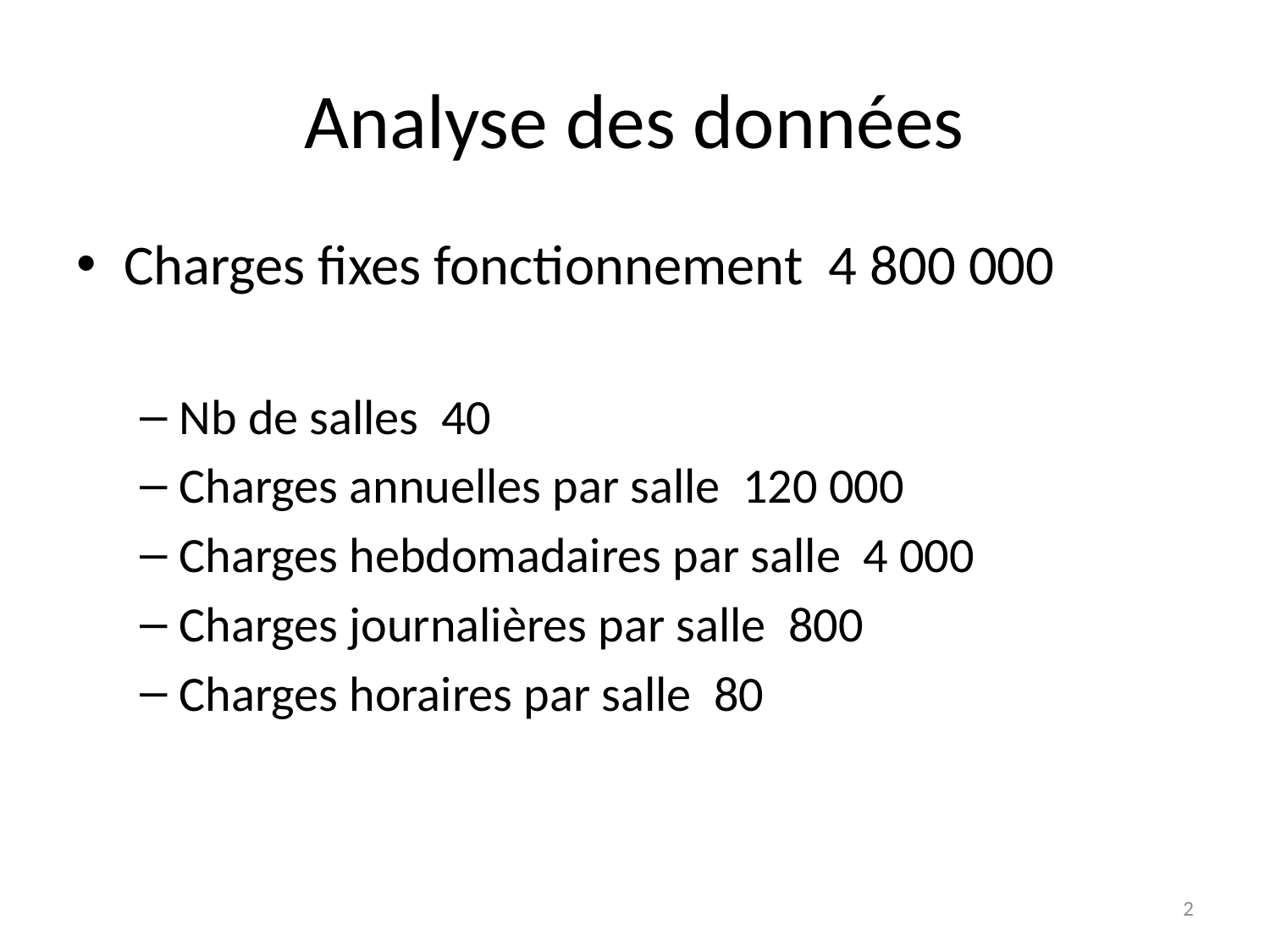

# Analyse des données
Charges fixes fonctionnement  4 800 000

Nb de salles  40
Charges annuelles par salle  120 000
Charges hebdomadaires par salle  4 000
Charges journalières par salle  800
Charges horaires par salle  80
2